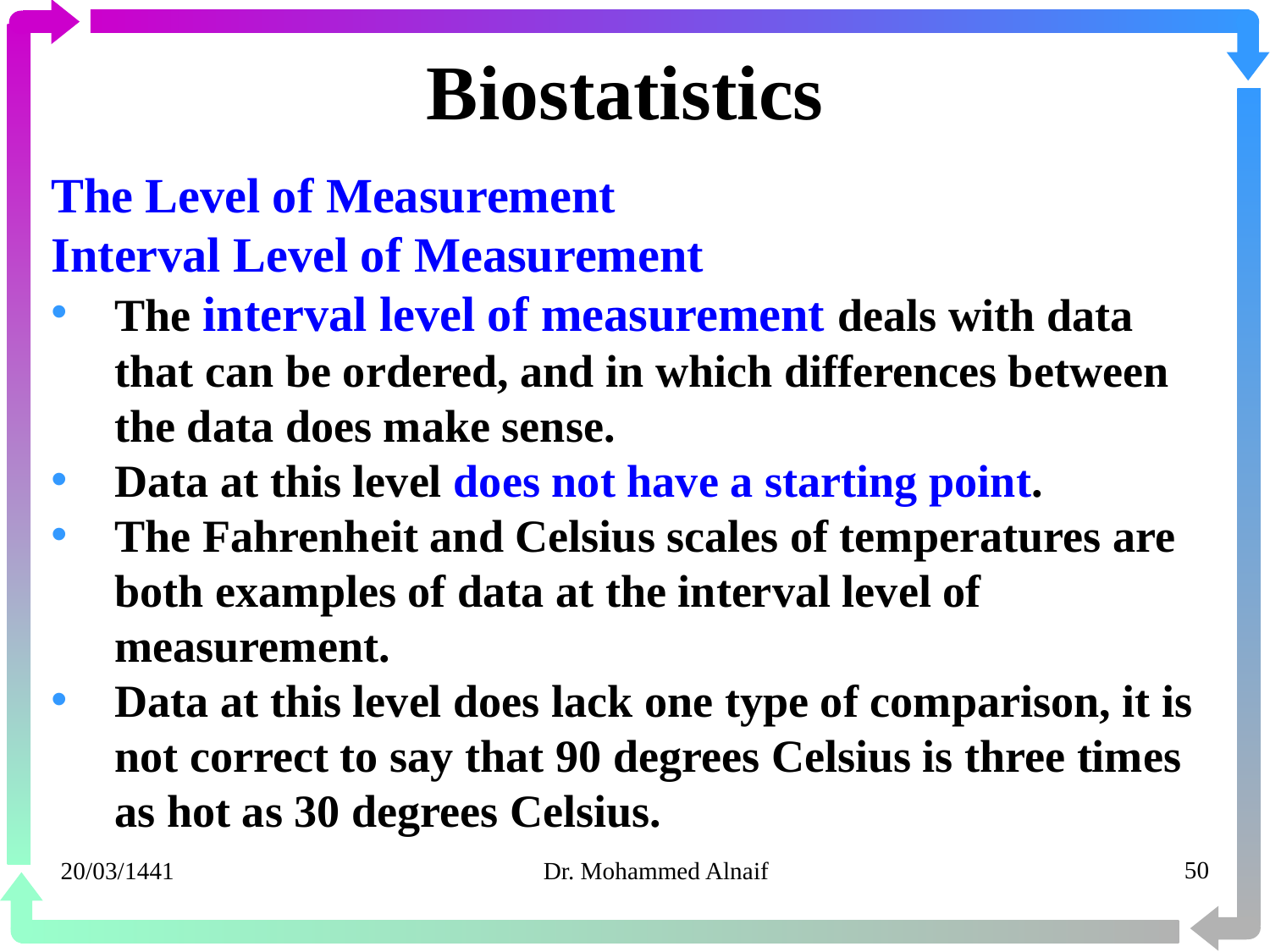

# Biostatistics
The Level of Measurement
Interval Level of Measurement
The interval level of measurement deals with data that can be ordered, and in which differences between the data does make sense.
Data at this level does not have a starting point.
The Fahrenheit and Celsius scales of temperatures are both examples of data at the interval level of measurement.
Data at this level does lack one type of comparison, it is not correct to say that 90 degrees Celsius is three times as hot as 30 degrees Celsius.
20/03/1441
Dr. Mohammed Alnaif
50